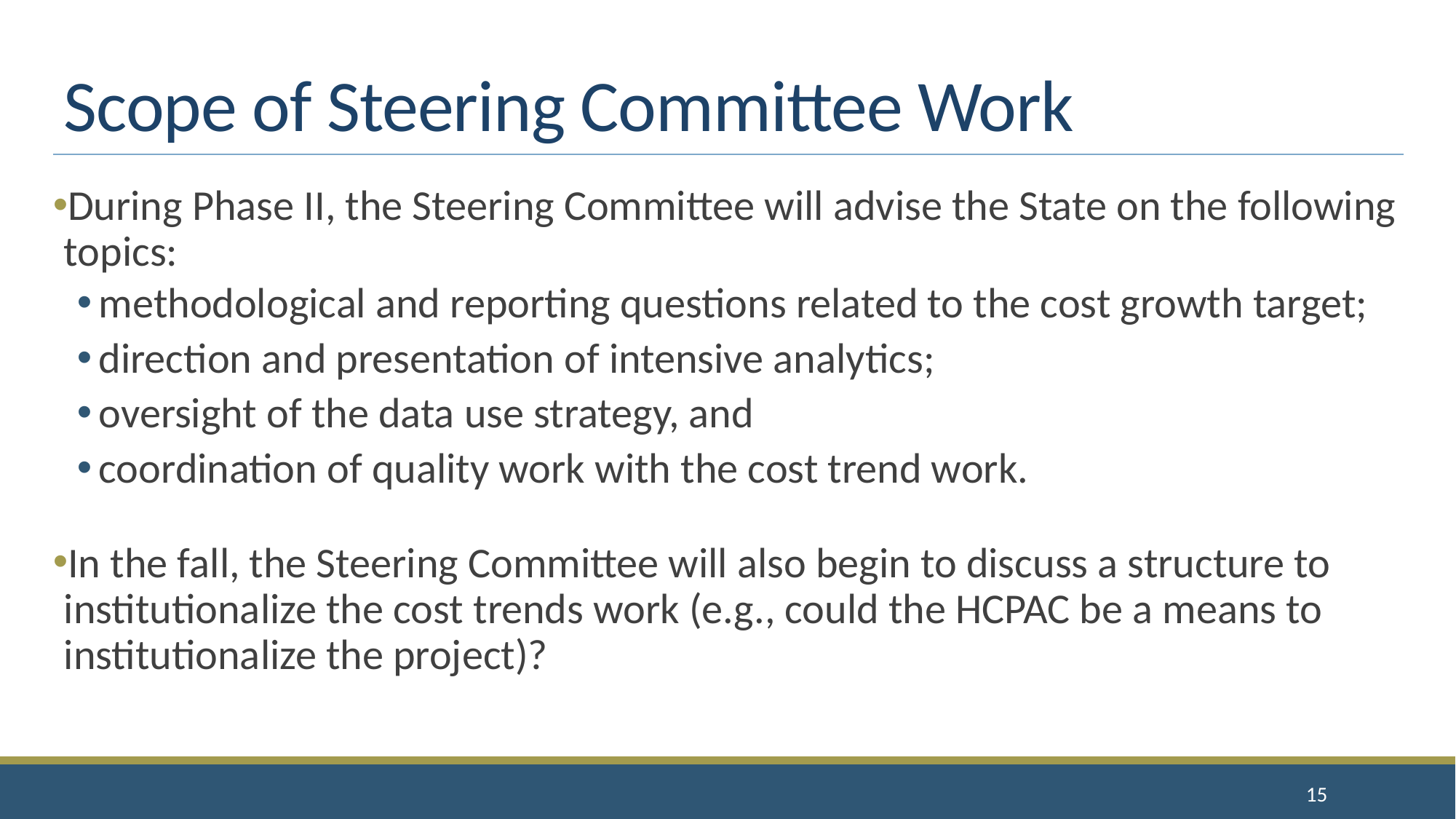

# Scope of Steering Committee Work
During Phase II, the Steering Committee will advise the State on the following topics:
methodological and reporting questions related to the cost growth target;
direction and presentation of intensive analytics;
oversight of the data use strategy, and
coordination of quality work with the cost trend work.

In the fall, the Steering Committee will also begin to discuss a structure to institutionalize the cost trends work (e.g., could the HCPAC be a means to institutionalize the project)?

15